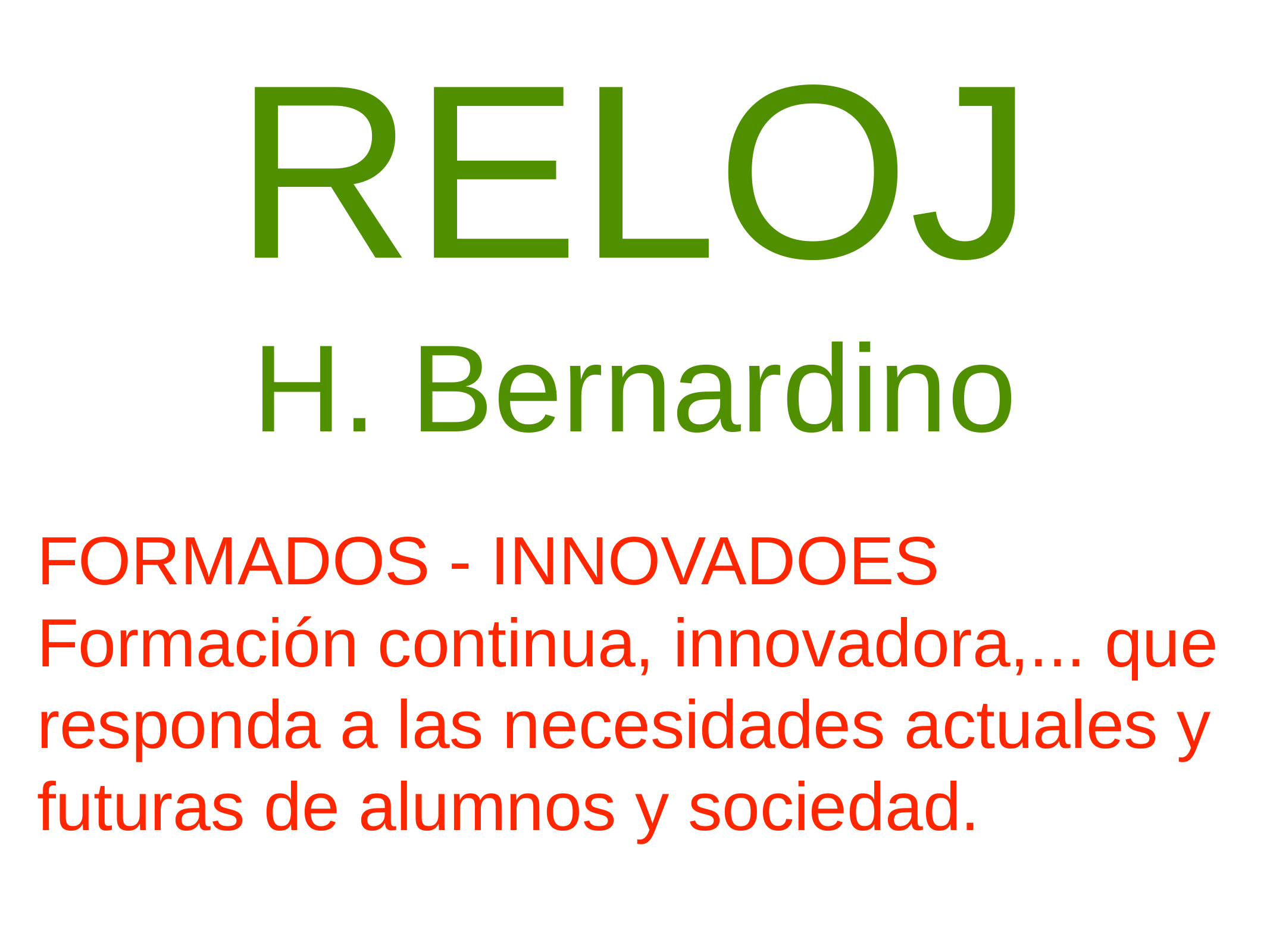

RELOJ
H. Bernardino
FORMADOS - INNOVADOES
Formación continua, innovadora,... que responda a las necesidades actuales y futuras de alumnos y sociedad.